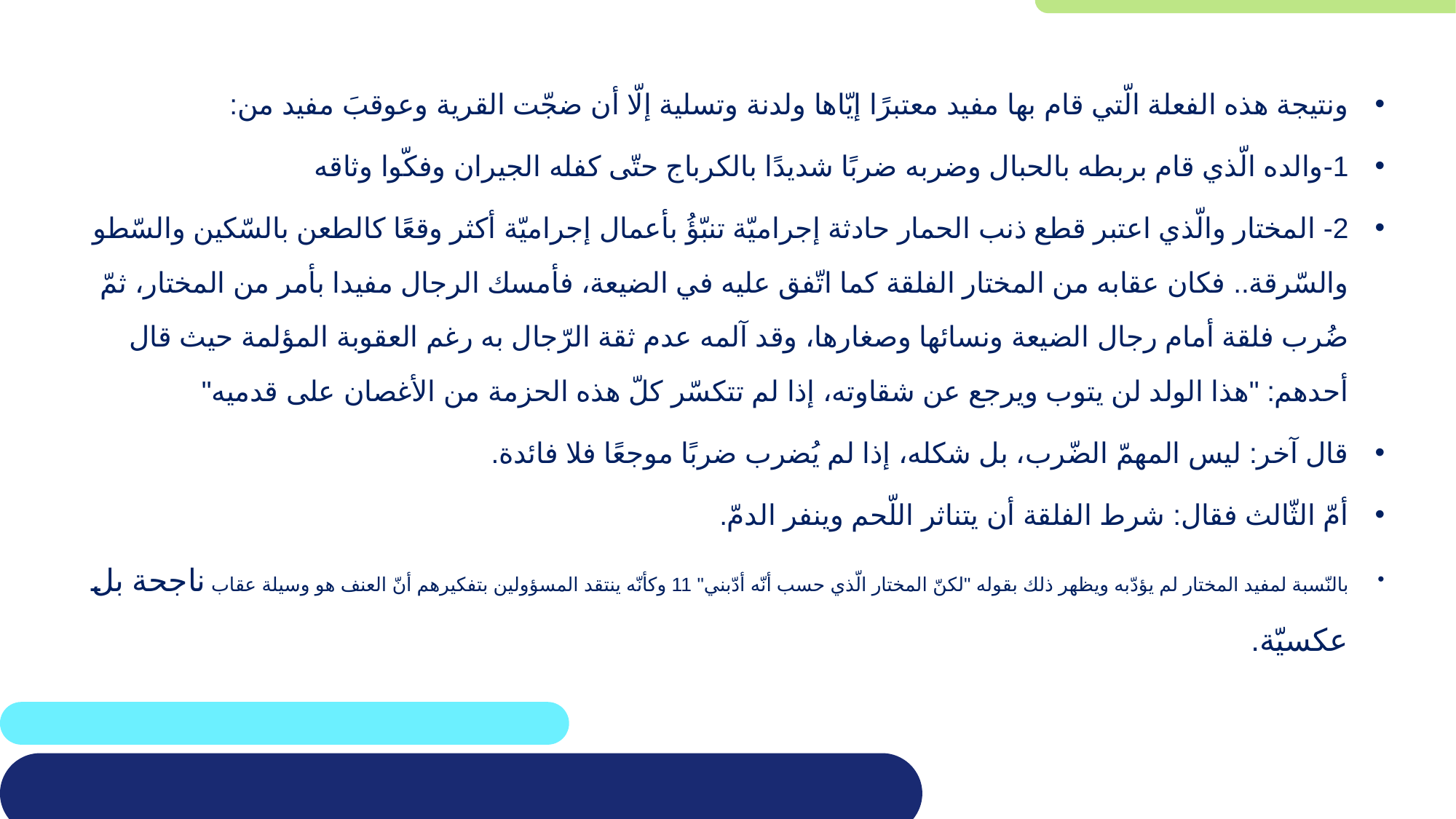

ونتيجة هذه الفعلة الّتي قام بها مفيد معتبرًا إيّاها ولدنة وتسلية إلّا أن ضجّت القرية وعوقبَ مفيد من:
1-	والده الّذي قام بربطه بالحبال وضربه ضربًا شديدًا بالكرباج حتّى كفله الجيران وفكّوا وثاقه
2-	 المختار والّذي اعتبر قطع ذنب الحمار حادثة إجراميّة تنبّؤُ بأعمال إجراميّة أكثر وقعًا كالطعن بالسّكين والسّطو والسّرقة.. فكان عقابه من المختار الفلقة كما اتّفق عليه في الضيعة، فأمسك الرجال مفيدا بأمر من المختار، ثمّ ضُرب فلقة أمام رجال الضيعة ونسائها وصغارها، وقد آلمه عدم ثقة الرّجال به رغم العقوبة المؤلمة حيث قال أحدهم: "هذا الولد لن يتوب ويرجع عن شقاوته، إذا لم تتكسّر كلّ هذه الحزمة من الأغصان على قدميه"
قال آخر: ليس المهمّ الضّرب، بل شكله، إذا لم يُضرب ضربًا موجعًا فلا فائدة.
أمّ الثّالث فقال: شرط الفلقة أن يتناثر اللّحم وينفر الدمّ.
بالنّسبة لمفيد المختار لم يؤدّبه ويظهر ذلك بقوله "لكنّ المختار الّذي حسب أنّه أدّبني" 11 وكأنّه ينتقد المسؤولين بتفكيرهم أنّ العنف هو وسيلة عقاب ناجحة بل عكسيّة.